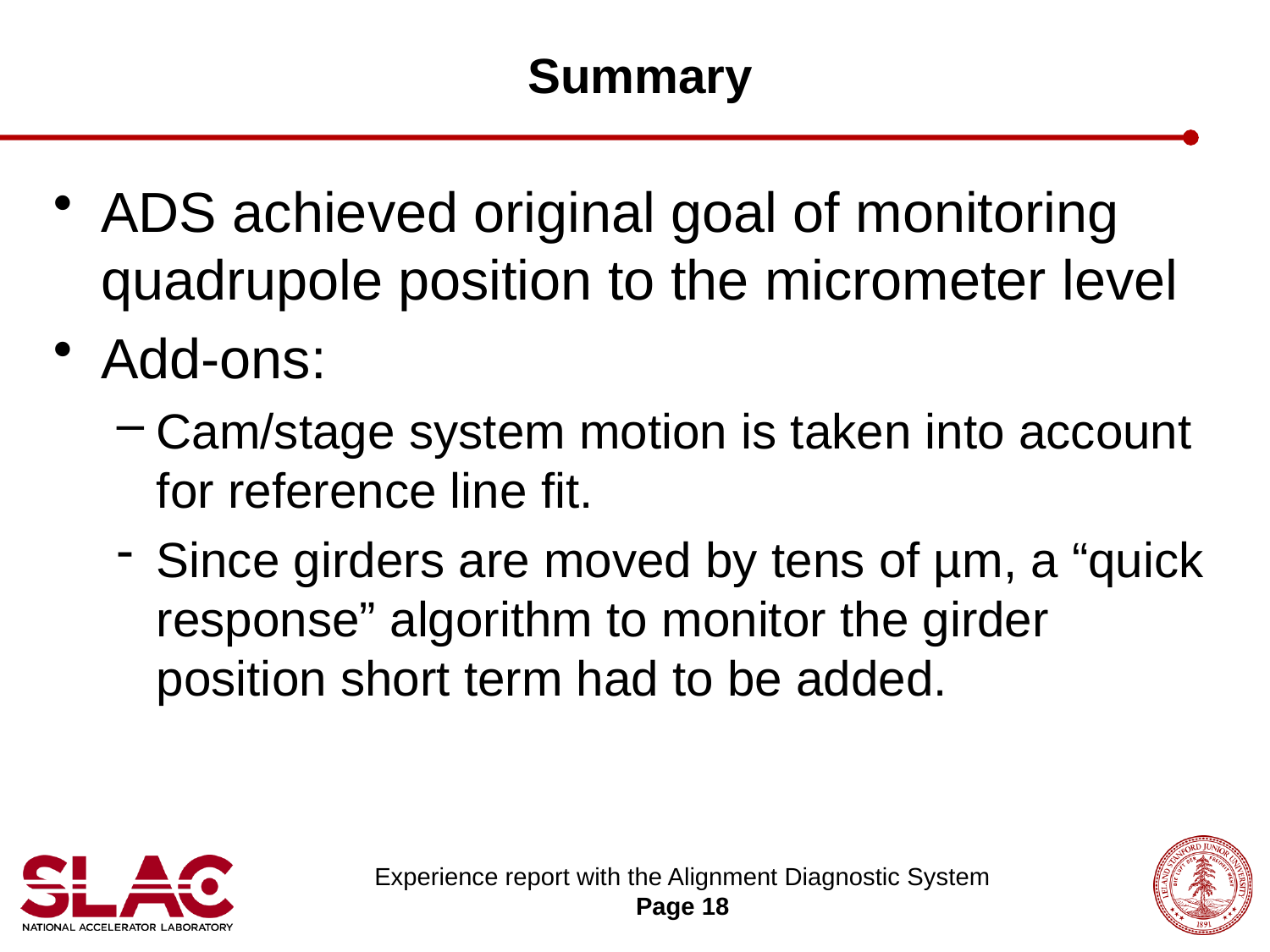

# Summary
ADS achieved original goal of monitoring quadrupole position to the micrometer level
Add-ons:
Cam/stage system motion is taken into account for reference line fit.
Since girders are moved by tens of µm, a “quick response” algorithm to monitor the girder position short term had to be added.
Experience report with the Alignment Diagnostic System
Page 18